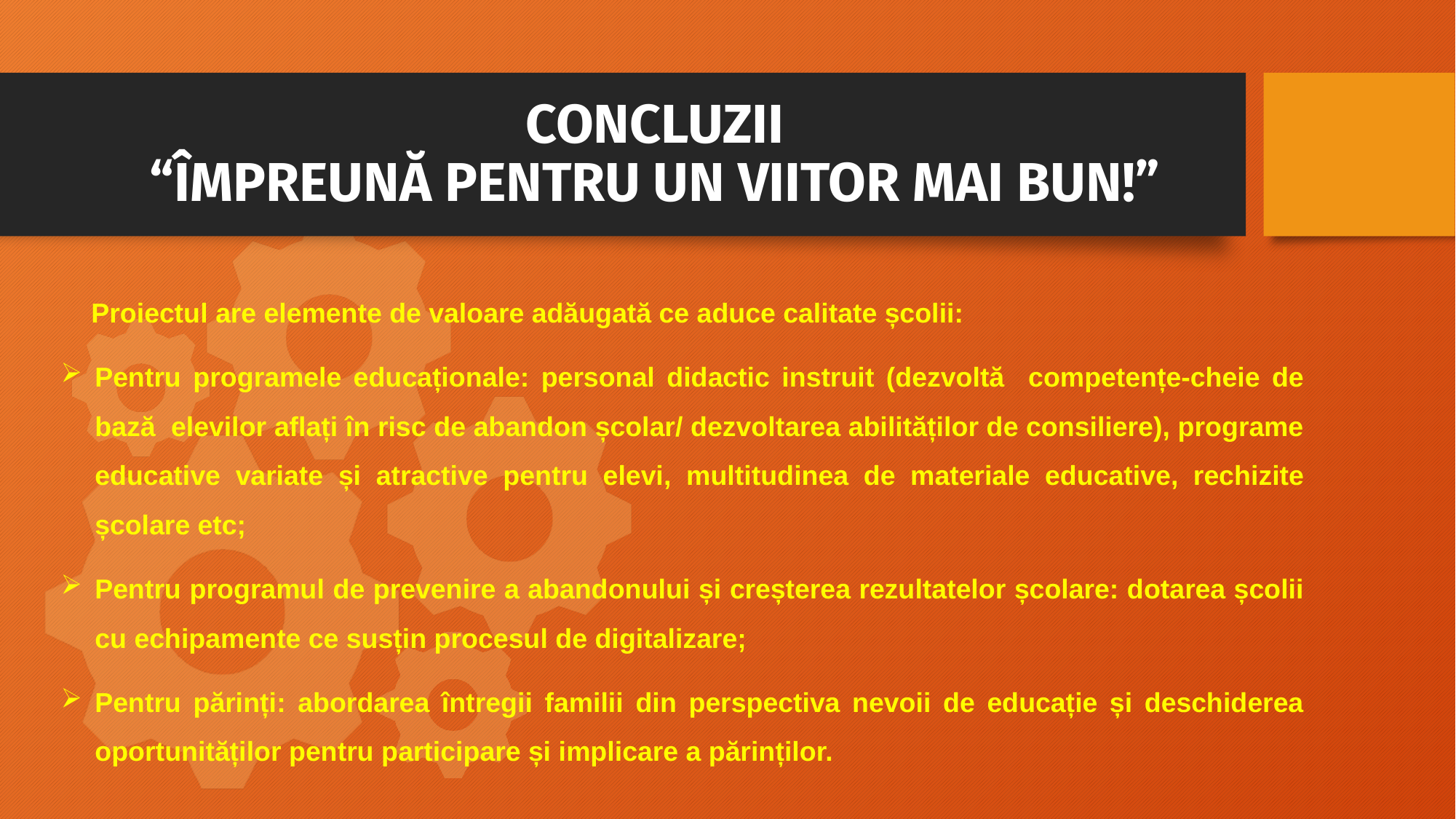

# CONCLUZII “ÎMPREUNĂ PENTRU UN VIITOR MAI BUN!”
    Proiectul are elemente de valoare adăugată ce aduce calitate școlii:
Pentru programele educaționale: personal didactic instruit (dezvoltă  competențe-cheie de bază  elevilor aflați în risc de abandon școlar/ dezvoltarea abilităților de consiliere), programe educative variate și atractive pentru elevi, multitudinea de materiale educative, rechizite școlare etc;
Pentru programul de prevenire a abandonului și creșterea rezultatelor școlare: dotarea școlii cu echipamente ce susțin procesul de digitalizare;
Pentru părinți: abordarea întregii familii din perspectiva nevoii de educație și deschiderea oportunităților pentru participare și implicare a părinților.